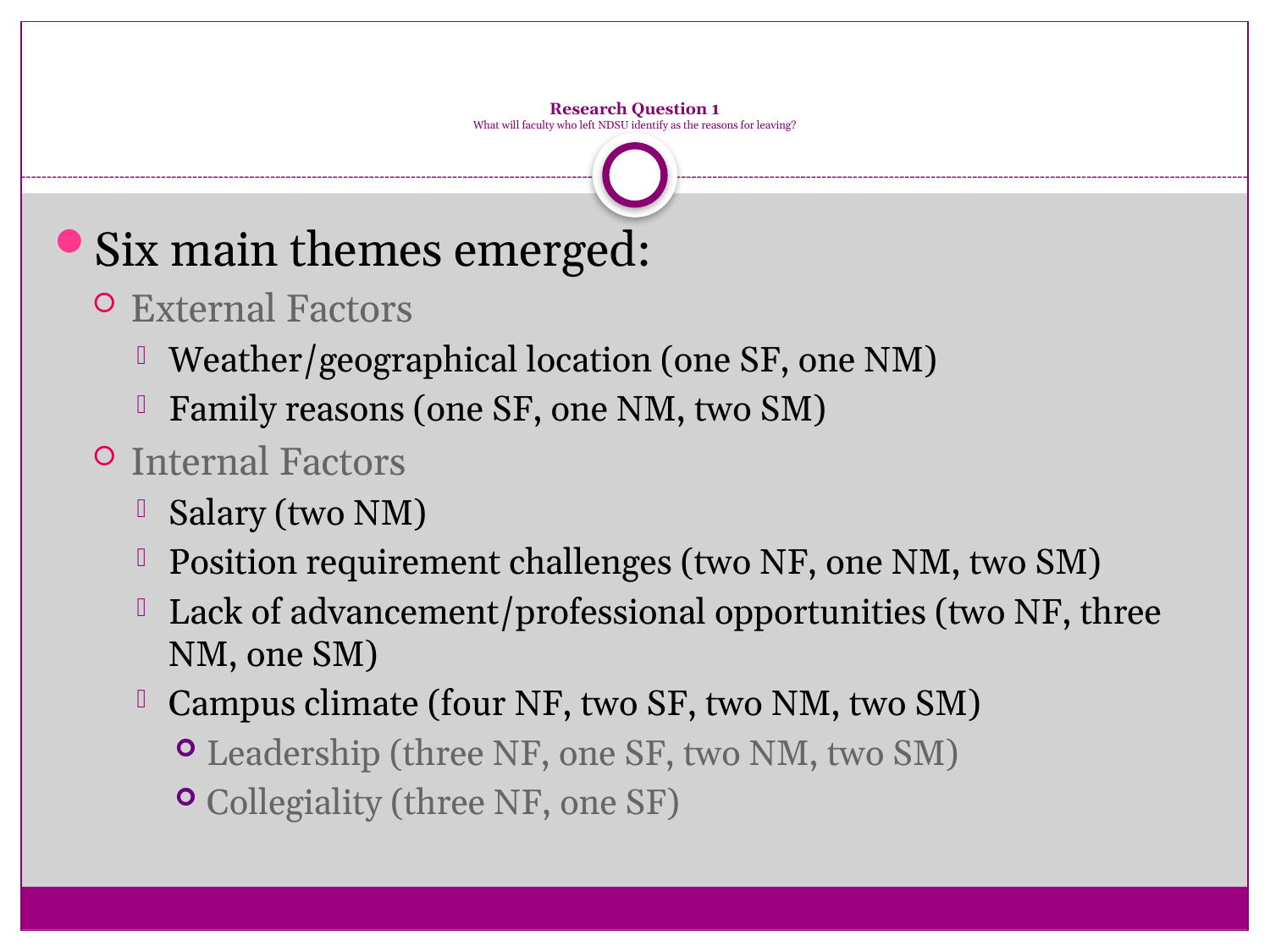

# Research Question 1 What will faculty who left NDSU identify as the reasons for leaving?
Six main themes emerged:
External Factors
Weather/geographical location (one SF, one NM)
Family reasons (one SF, one NM, two SM)
Internal Factors
Salary (two NM)
Position requirement challenges (two NF, one NM, two SM)
Lack of advancement/professional opportunities (two NF, three NM, one SM)
Campus climate (four NF, two SF, two NM, two SM)
Leadership (three NF, one SF, two NM, two SM)
Collegiality (three NF, one SF)